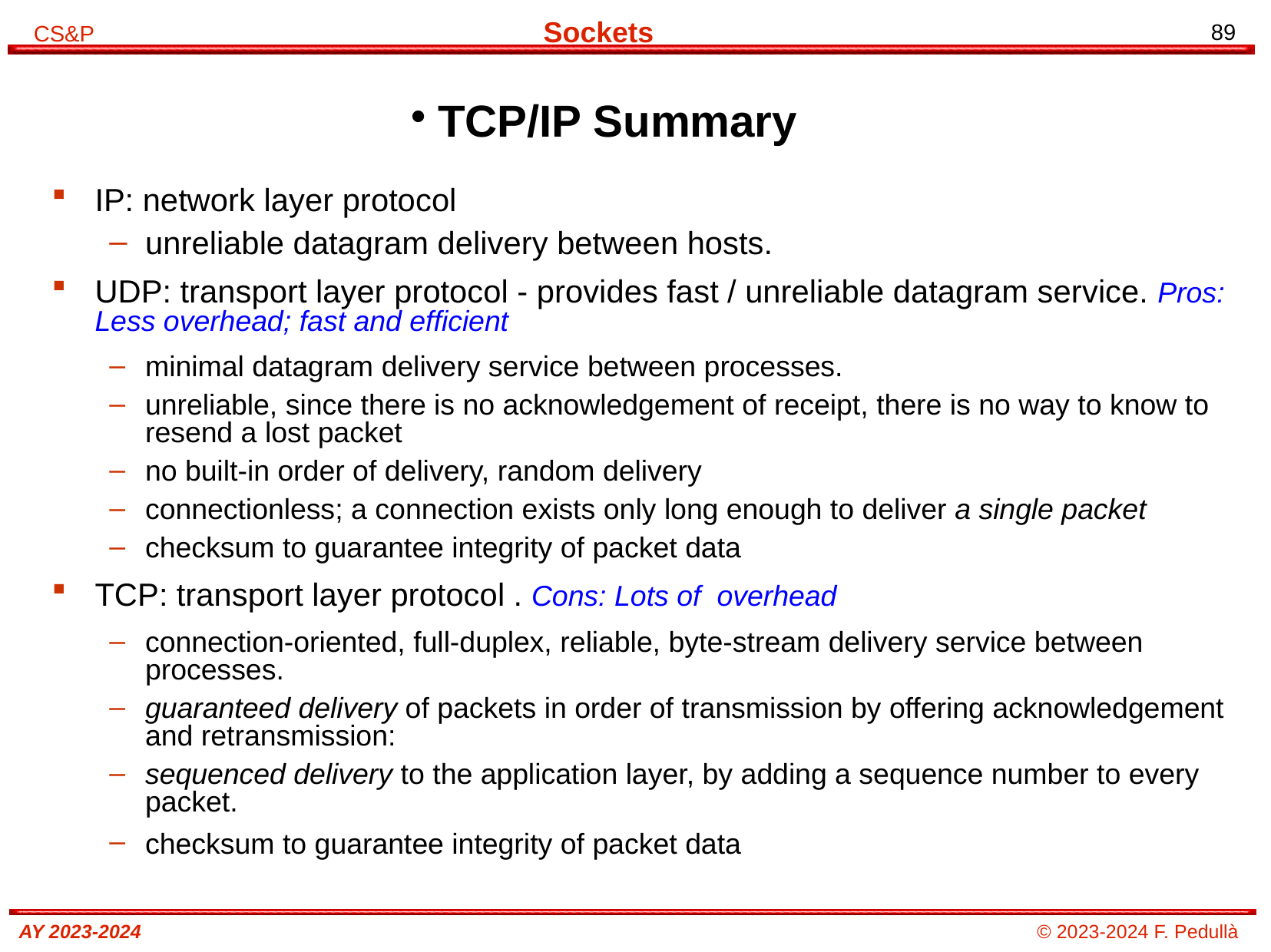

# TCP/IP Summary
IP: network layer protocol
unreliable datagram delivery between hosts.
UDP: transport layer protocol - provides fast / unreliable datagram service. Pros: Less overhead; fast and efficient
minimal datagram delivery service between processes.
unreliable, since there is no acknowledgement of receipt, there is no way to know to resend a lost packet
no built-in order of delivery, random delivery
connectionless; a connection exists only long enough to deliver a single packet
checksum to guarantee integrity of packet data
TCP: transport layer protocol . Cons: Lots of  overhead
connection-oriented, full-duplex, reliable, byte-stream delivery service between processes.
guaranteed delivery of packets in order of transmission by offering acknowledgement and retransmission:
sequenced delivery to the application layer, by adding a sequence number to every packet.
checksum to guarantee integrity of packet data